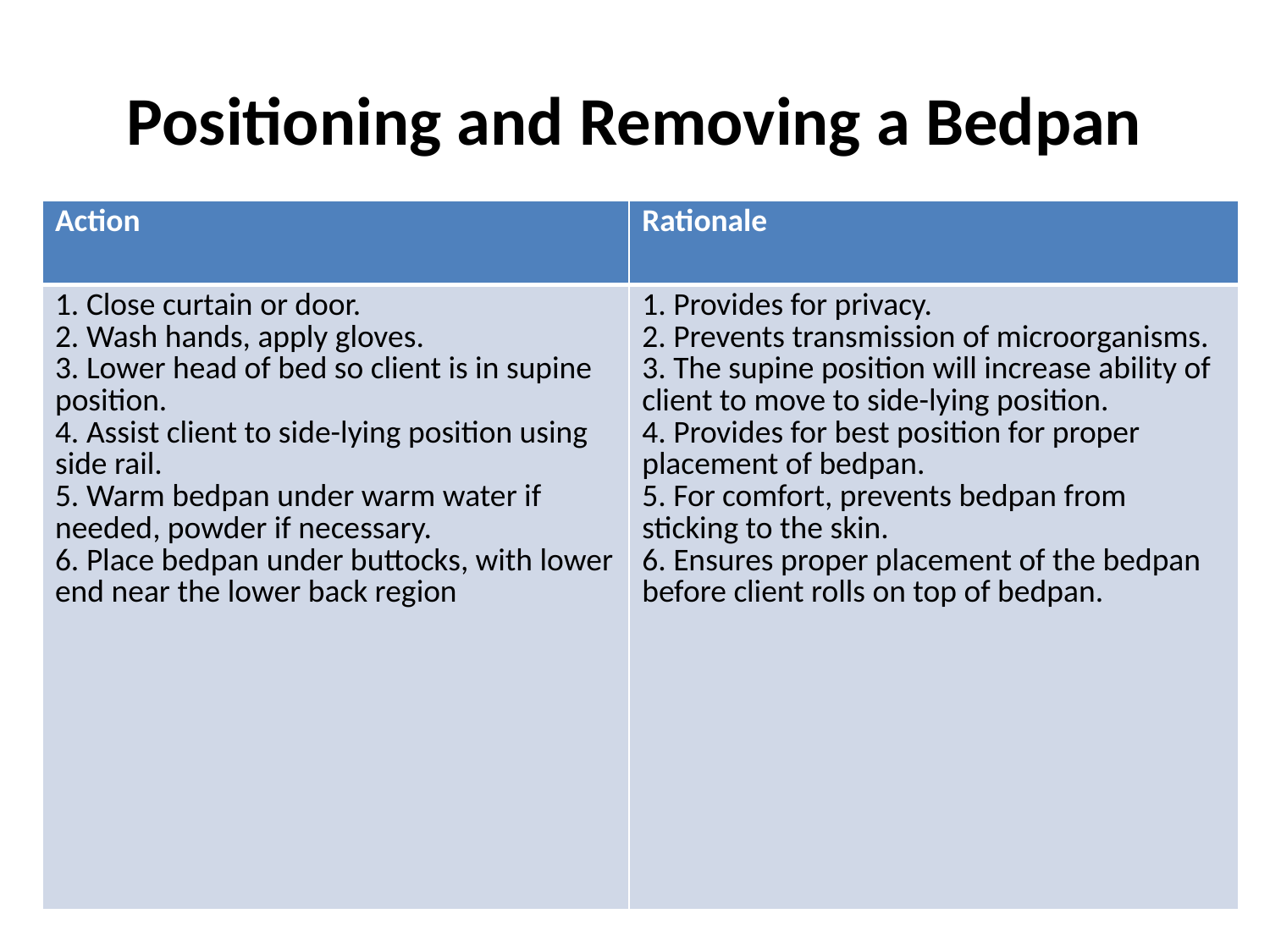

# Positioning and Removing a Bedpan
| Action | Rationale |
| --- | --- |
| 1. Close curtain or door. 2. Wash hands, apply gloves. 3. Lower head of bed so client is in supine position. 4. Assist client to side-lying position using side rail. 5. Warm bedpan under warm water if needed, powder if necessary. 6. Place bedpan under buttocks, with lower end near the lower back region | 1. Provides for privacy. 2. Prevents transmission of microorganisms. 3. The supine position will increase ability of client to move to side-lying position. 4. Provides for best position for proper placement of bedpan. 5. For comfort, prevents bedpan from sticking to the skin. 6. Ensures proper placement of the bedpan before client rolls on top of bedpan. |